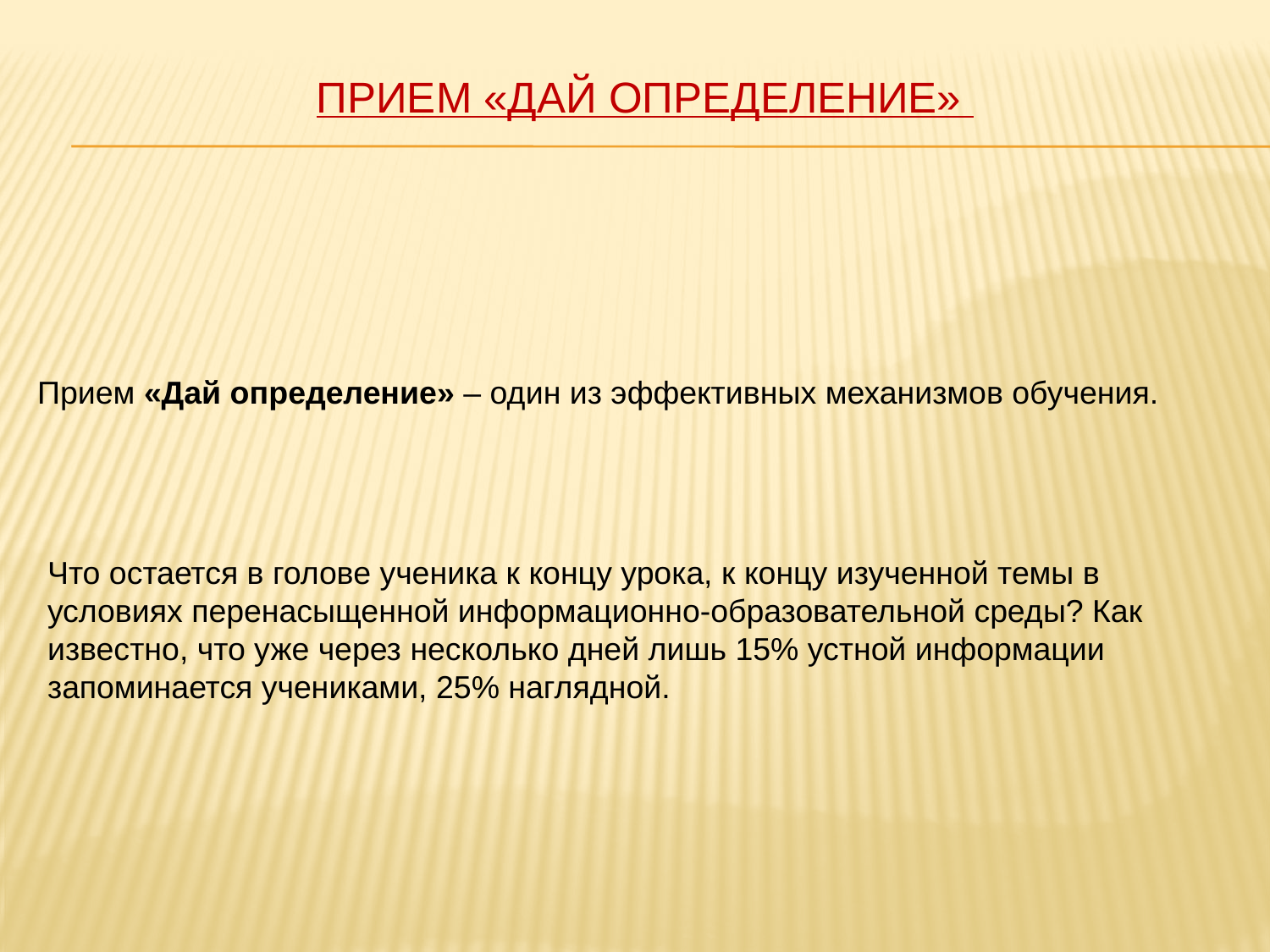

# Прием «Дай определение»
Прием «Дай определение» – один из эффективных механизмов обучения.
|  |  |
| --- | --- |
|  |  |
|  |  |
|  |  |
Что остается в голове ученика к концу урока, к концу изученной темы в условиях перенасыщенной информационно-образовательной среды? Как известно, что уже через несколько дней лишь 15% устной информации запоминается учениками, 25% наглядной.